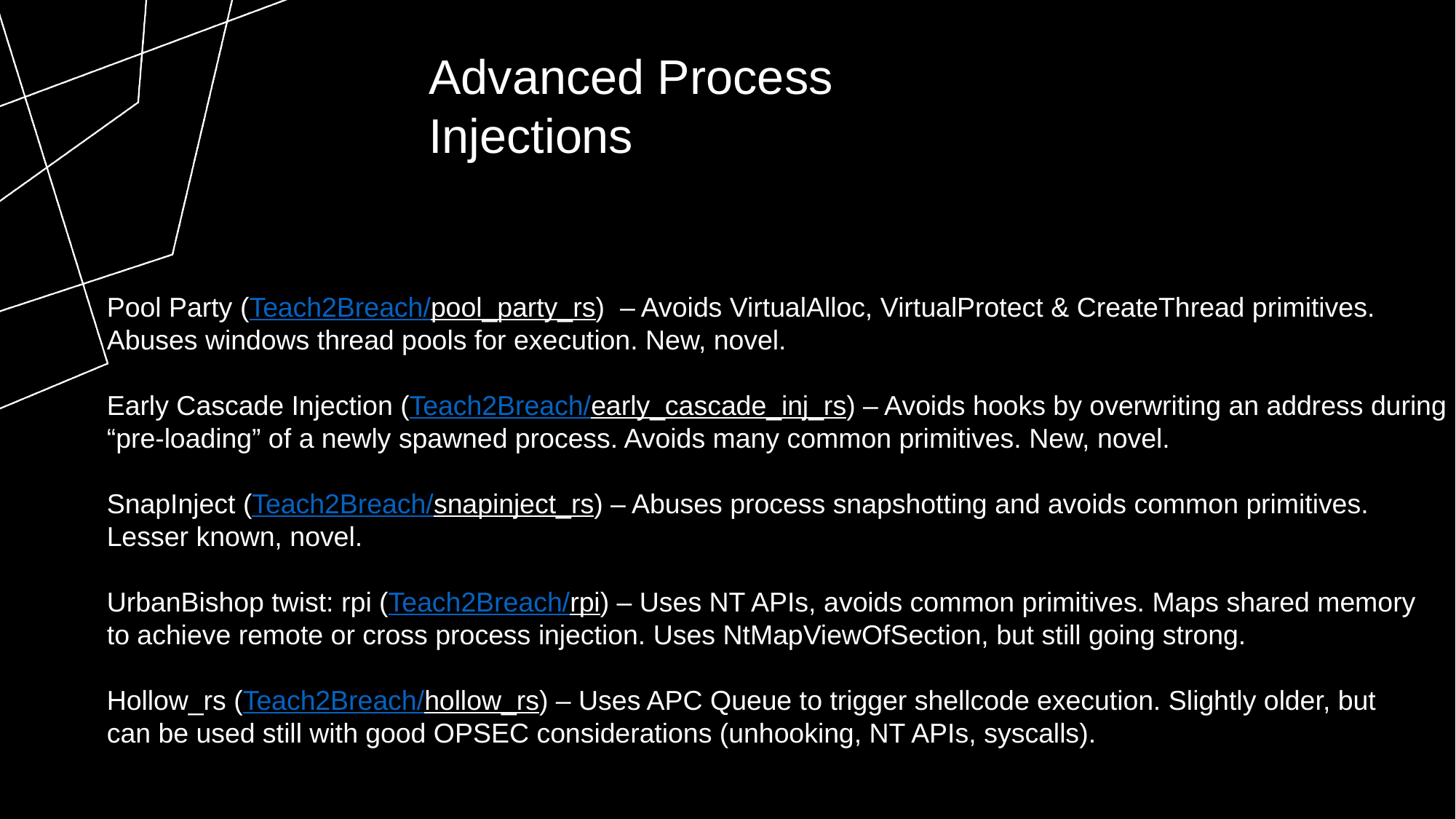

Advanced Process Injections
Pool Party (Teach2Breach/pool_party_rs)  – Avoids VirtualAlloc, VirtualProtect & CreateThread primitives.
Abuses windows thread pools for execution. New, novel.

Early Cascade Injection (Teach2Breach/early_cascade_inj_rs) – Avoids hooks by overwriting an address during
“pre-loading” of a newly spawned process. Avoids many common primitives. New, novel.

SnapInject (Teach2Breach/snapinject_rs) – Abuses process snapshotting and avoids common primitives.
Lesser known, novel.

UrbanBishop twist: rpi (Teach2Breach/rpi) – Uses NT APIs, avoids common primitives. Maps shared memory
to achieve remote or cross process injection. Uses NtMapViewOfSection, but still going strong.

Hollow_rs (Teach2Breach/hollow_rs) – Uses APC Queue to trigger shellcode execution. Slightly older, but
can be used still with good OPSEC considerations (unhooking, NT APIs, syscalls).